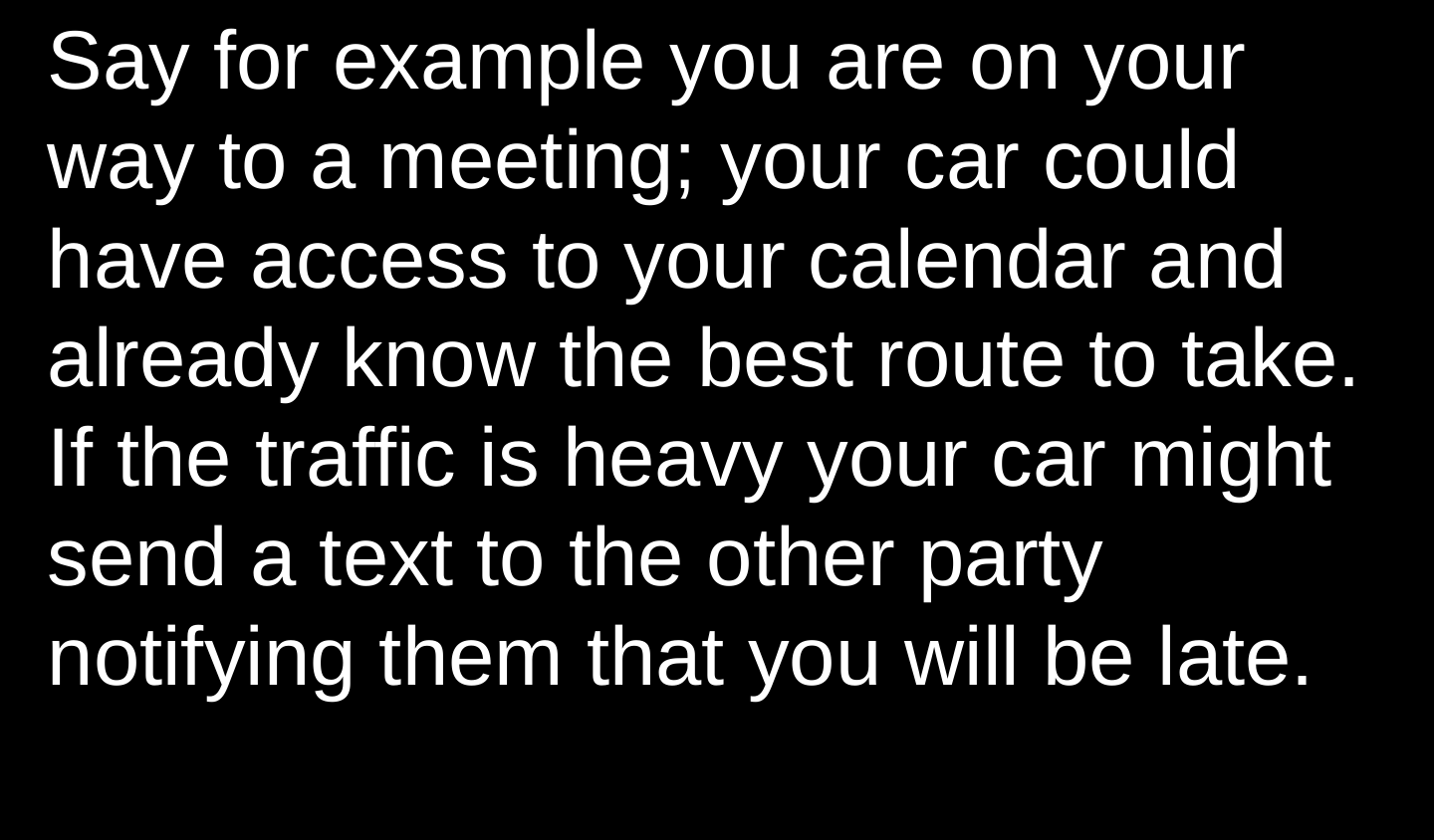

Say for example you are on your way to a meeting; your car could have access to your calendar and already know the best route to take. If the traffic is heavy your car might send a text to the other party notifying them that you will be late.